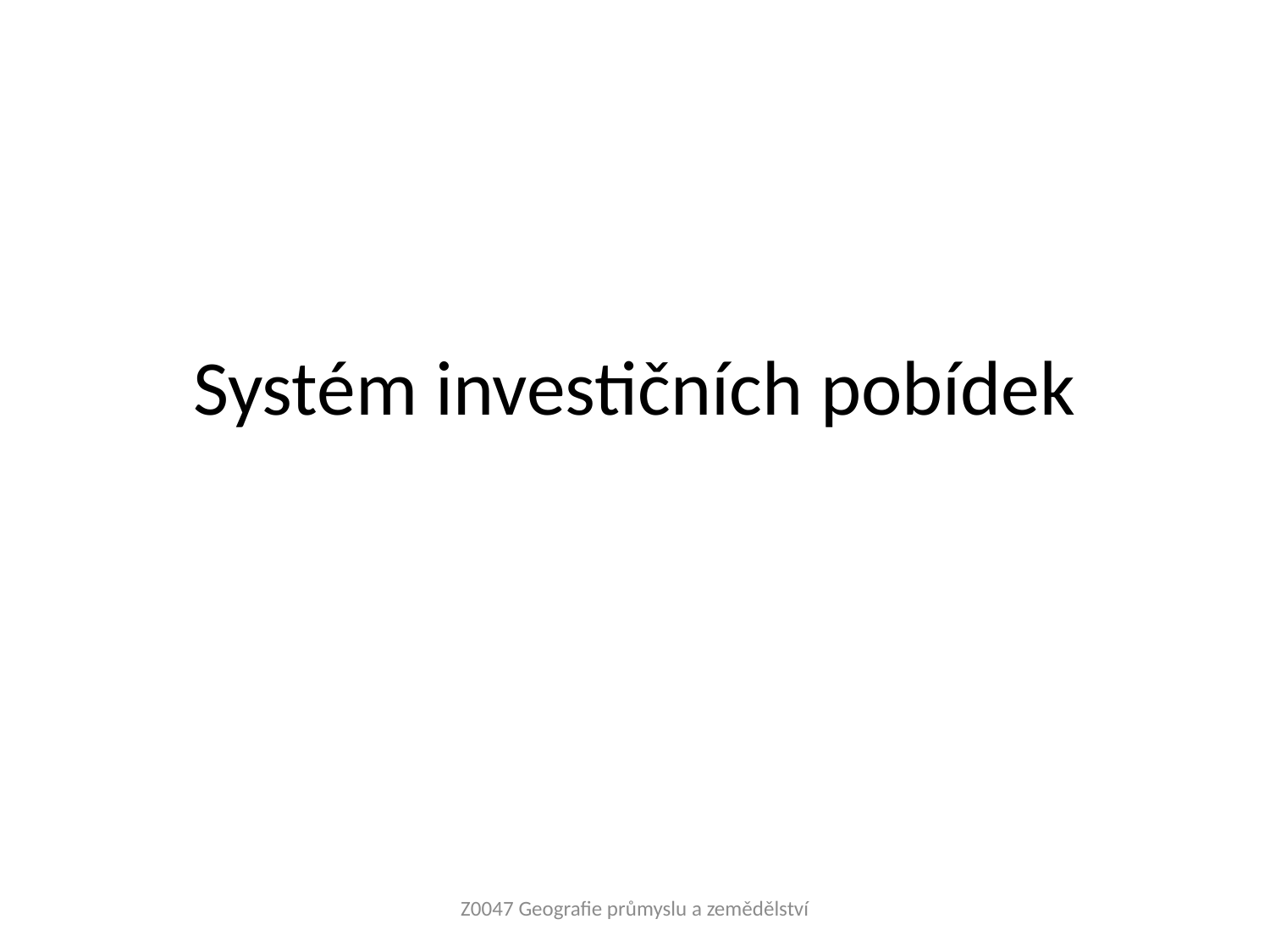

# Systém investičních pobídek
Z0047 Geografie průmyslu a zemědělství